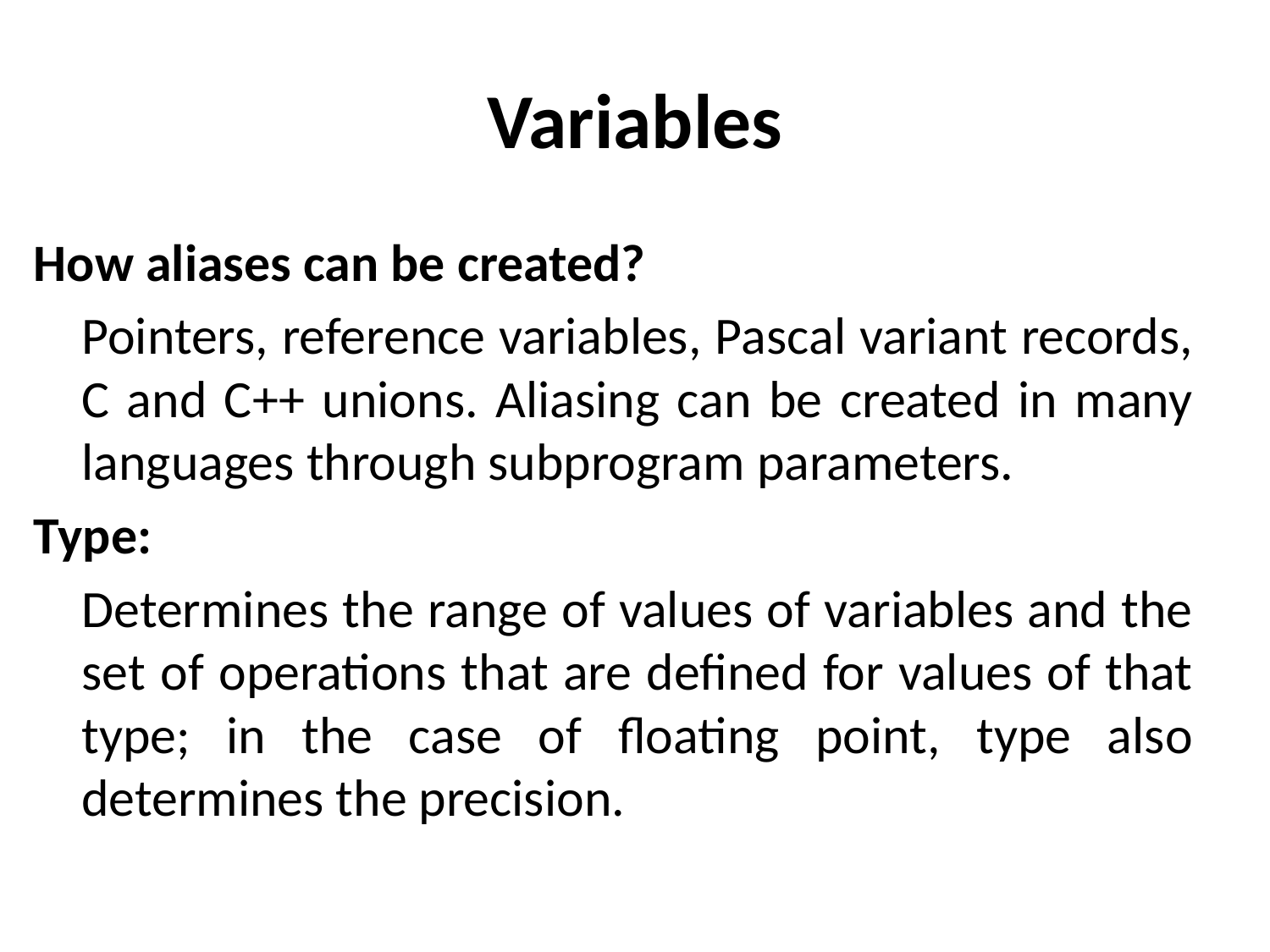

# Variables
How aliases can be created?
	Pointers, reference variables, Pascal variant records, C and C++ unions. Aliasing can be created in many languages through subprogram parameters.
Type:
	Determines the range of values of variables and the set of operations that are defined for values of that type; in the case of floating point, type also determines the precision.